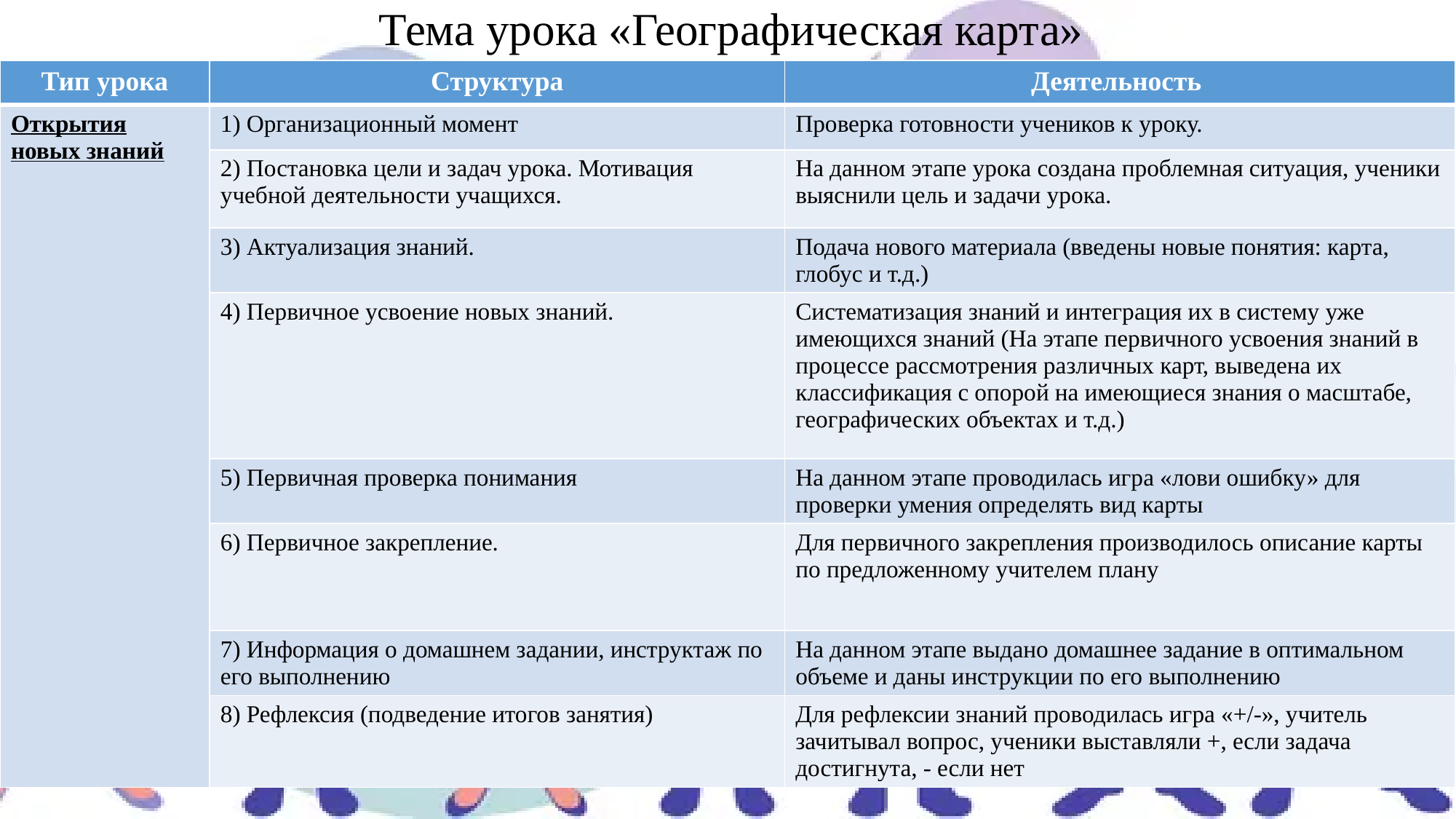

# Тема урока «Географическая карта»
| Тип урока | Структура | Деятельность |
| --- | --- | --- |
| Открытия новых знаний | 1) Организационный момент | Проверка готовности учеников к уроку. |
|  | 2) Постановка цели и задач урока. Мотивация учебной деятельности учащихся. | На данном этапе урока создана проблемная ситуация, ученики выяснили цель и задачи урока. |
|  | 3) Актуализация знаний. | Подача нового материала (введены новые понятия: карта, глобус и т.д.) |
|  | 4) Первичное усвоение новых знаний. | Систематизация знаний и интеграция их в систему уже имеющихся знаний (На этапе первичного усвоения знаний в процессе рассмотрения различных карт, выведена их классификация с опорой на имеющиеся знания о масштабе, географических объектах и т.д.) |
|  | 5) Первичная проверка понимания | На данном этапе проводилась игра «лови ошибку» для проверки умения определять вид карты |
|  | 6) Первичное закрепление. | Для первичного закрепления производилось описание карты по предложенному учителем плану |
|  | 7) Информация о домашнем задании, инструктаж по его выполнению | На данном этапе выдано домашнее задание в оптимальном объеме и даны инструкции по его выполнению |
|  | 8) Рефлексия (подведение итогов занятия) | Для рефлексии знаний проводилась игра «+/-», учитель зачитывал вопрос, ученики выставляли +, если задача достигнута, - если нет |